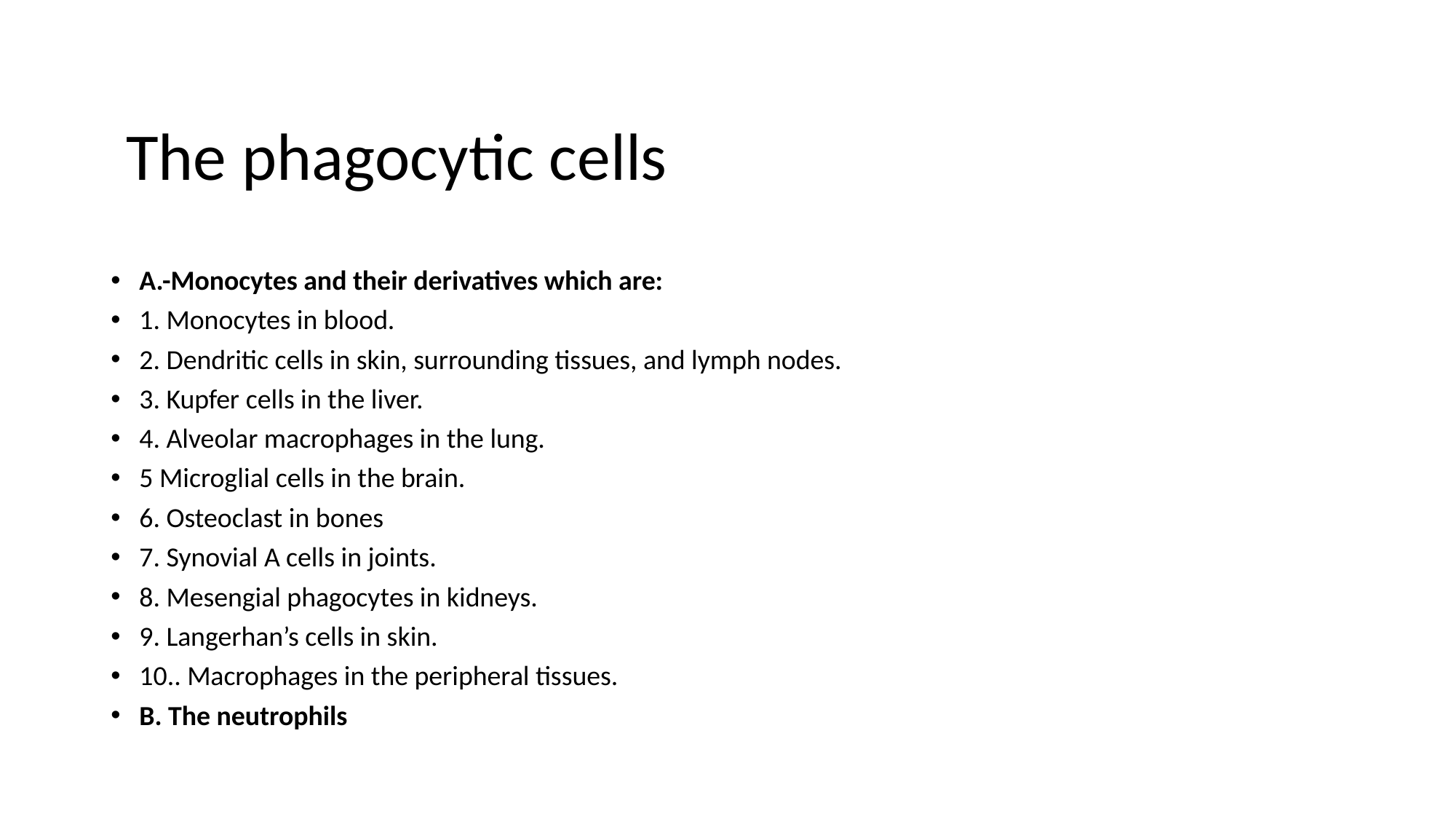

# The phagocytic cells

A.-Monocytes and their derivatives which are:
1. Monocytes in blood.
2. Dendritic cells in skin, surrounding tissues, and lymph nodes.
3. Kupfer cells in the liver.
4. Alveolar macrophages in the lung.
5 Microglial cells in the brain.
6. Osteoclast in bones
7. Synovial A cells in joints.
8. Mesengial phagocytes in kidneys.
9. Langerhan’s cells in skin.
10.. Macrophages in the peripheral tissues.
B. The neutrophils